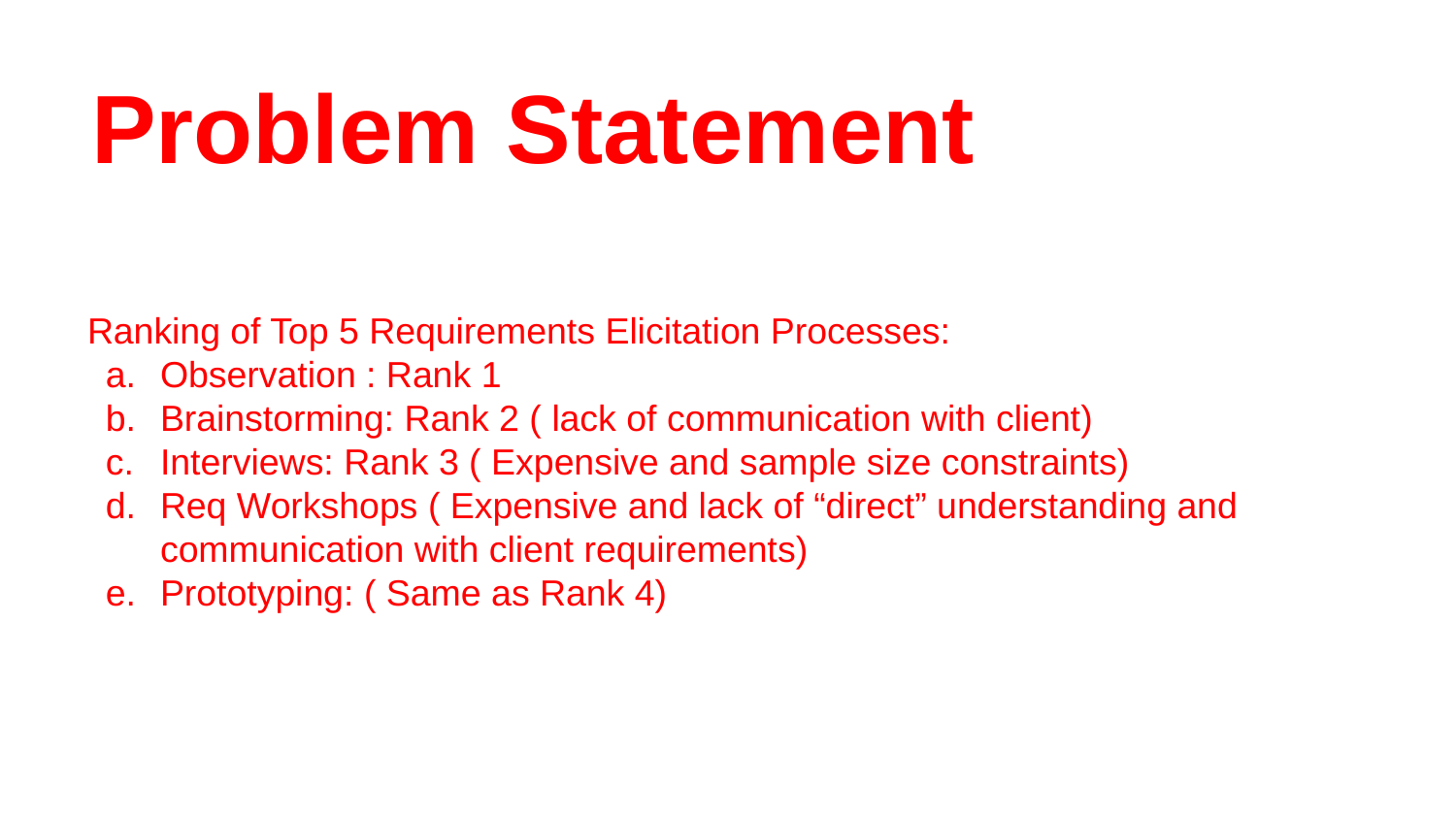

# Problem Statement

Ranking of Top 5 Requirements Elicitation Processes:
Observation : Rank 1
Brainstorming: Rank 2 ( lack of communication with client)
Interviews: Rank 3 ( Expensive and sample size constraints)
Req Workshops ( Expensive and lack of “direct” understanding and communication with client requirements)
Prototyping: ( Same as Rank 4)